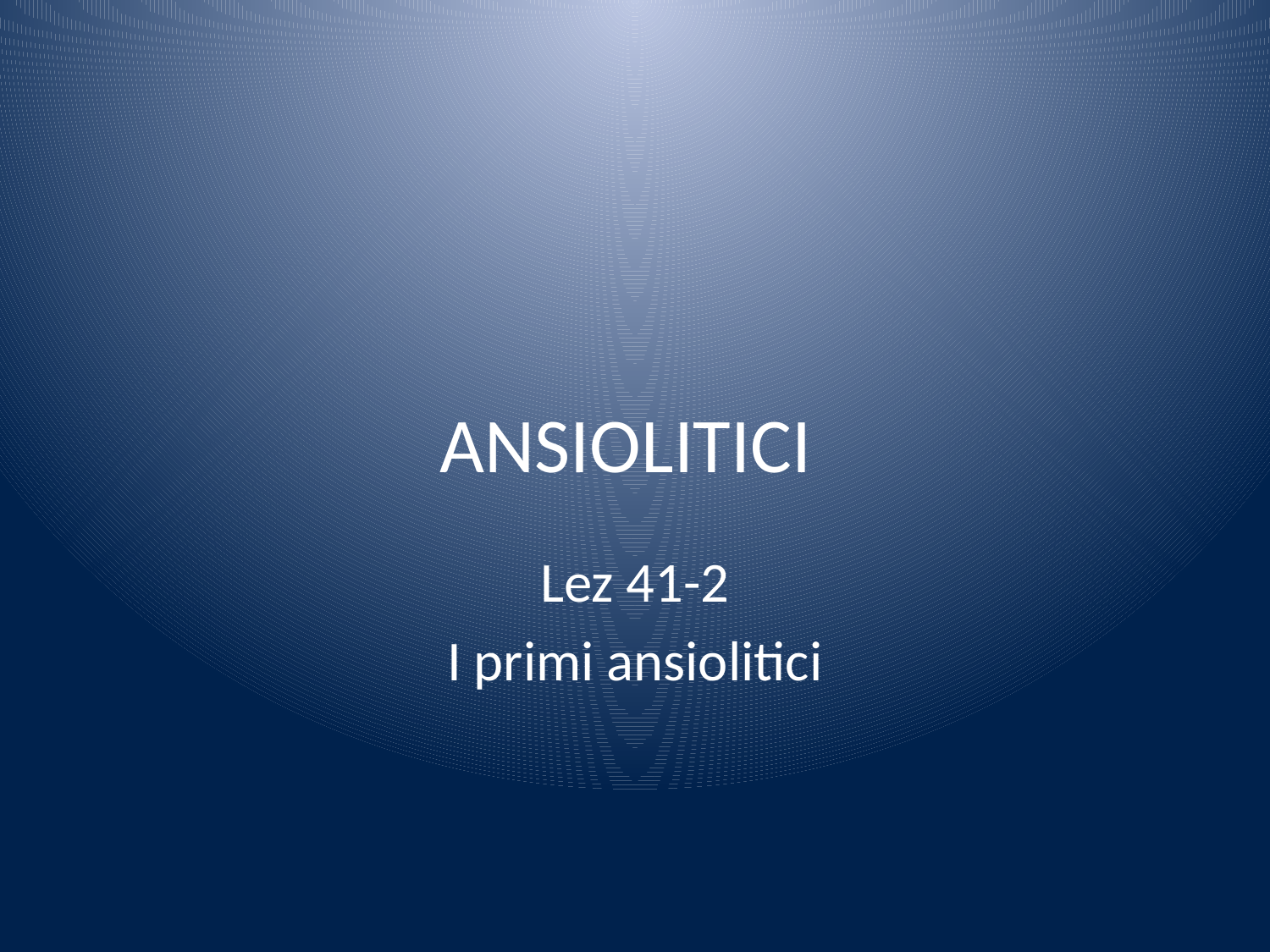

# ANSIOLITICI
Lez 41-2
I primi ansiolitici